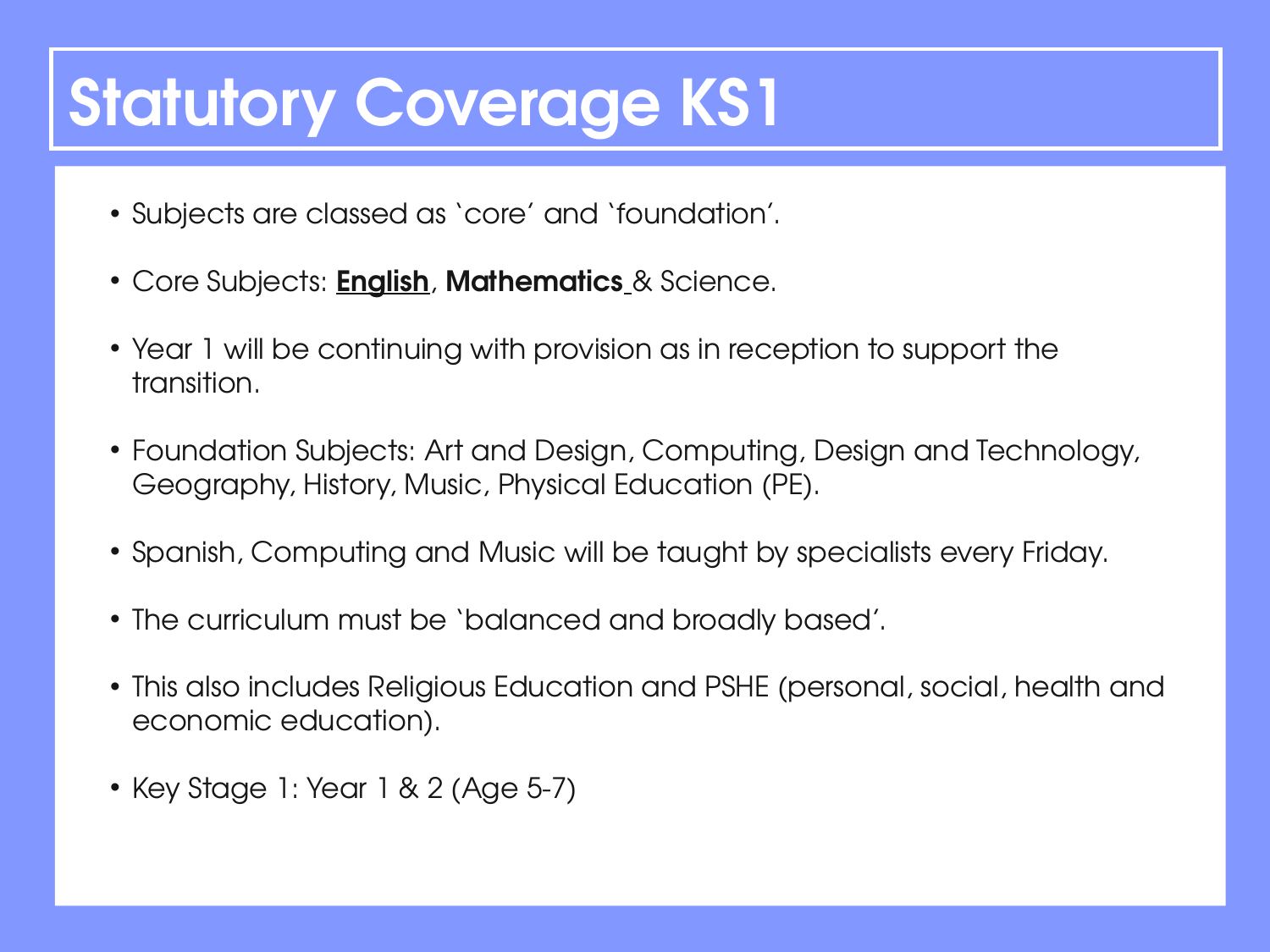

Statutory Coverage KS1
Subjects are classed as ‘core’ and ‘foundation’.

Core Subjects: English, Mathematics & Science.

Year 1 will be continuing with provision as in reception to support the transition.

Foundation Subjects: Art and Design, Computing, Design and Technology, Geography, History, Music, Physical Education (PE).

Spanish, Computing and Music will be taught by specialists every Friday.

The curriculum must be ‘balanced and broadly based’.

This also includes Religious Education and PSHE (personal, social, health and economic education).

Key Stage 1: Year 1 & 2 (Age 5-7)